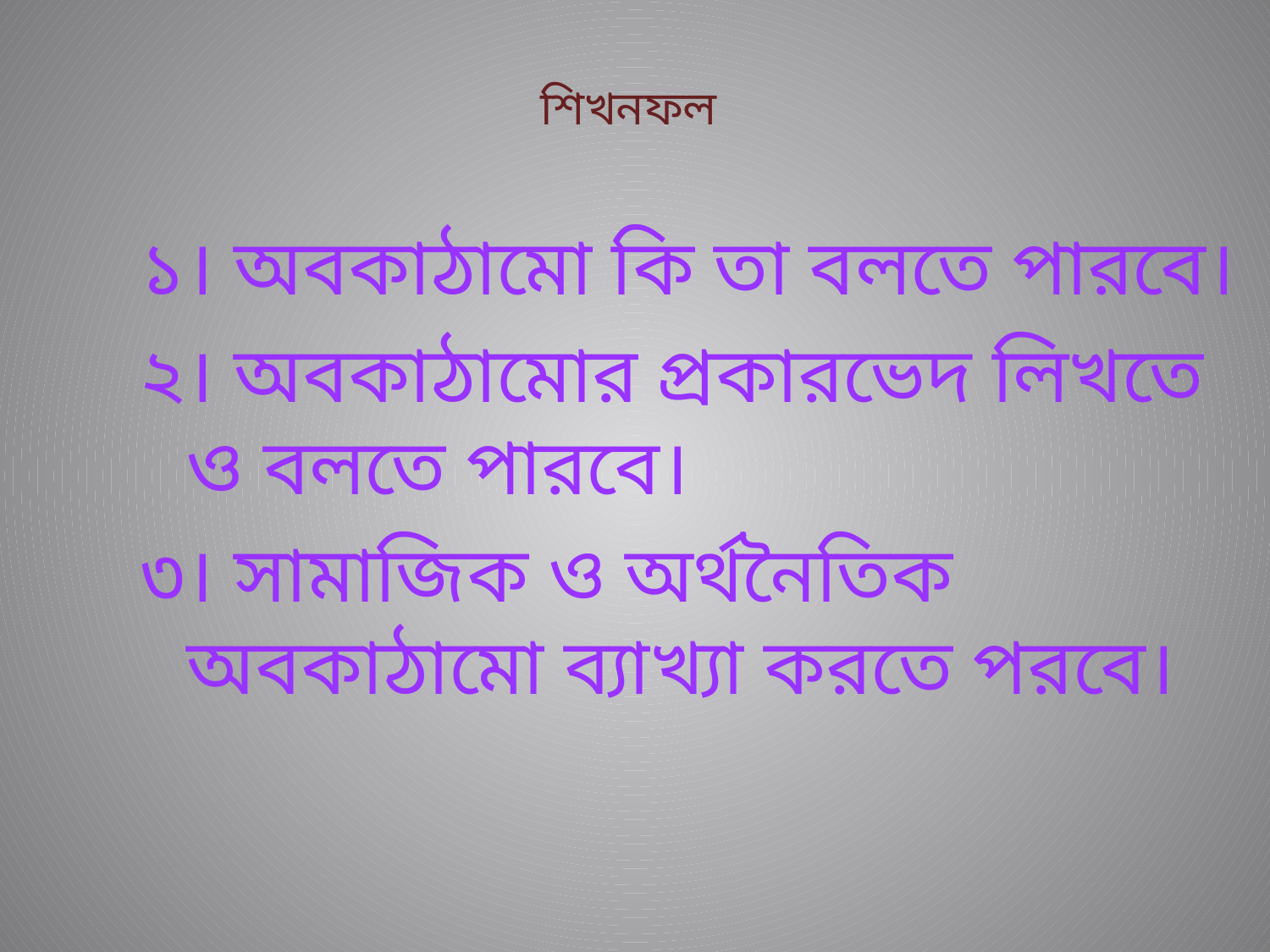

# শিখনফল
১। অবকাঠামো কি তা বলতে পারবে।
২। অবকাঠামোর প্রকারভেদ লিখতে ও বলতে পারবে।
৩। সামাজিক ও অর্থনৈতিক অবকাঠামো ব্যাখ্যা করতে পরবে।